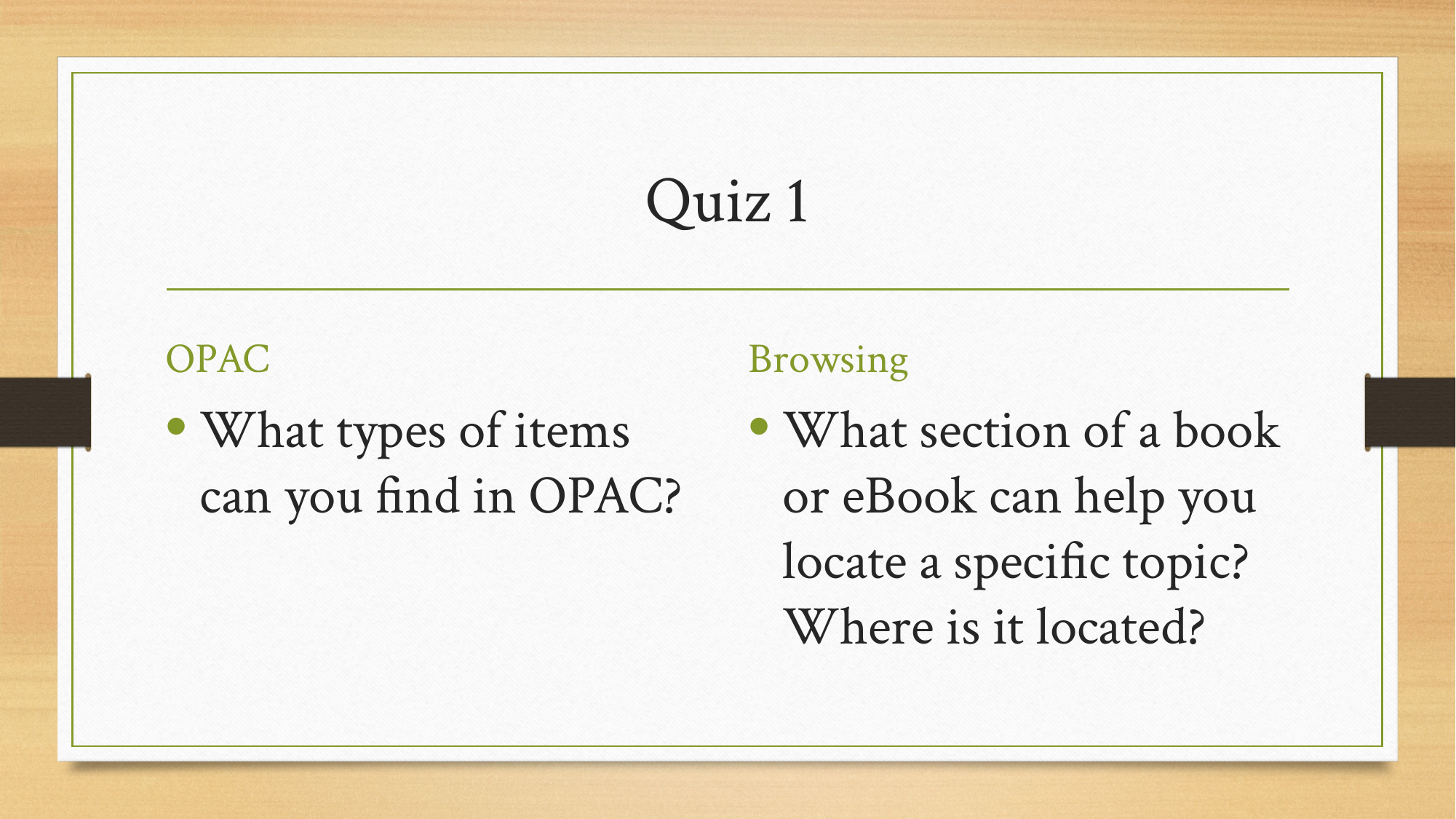

# Quiz 1
OPAC
Browsing
What types of items can you find in OPAC?

What section of a book or eBook can help you locate a specific topic? Where is it located?